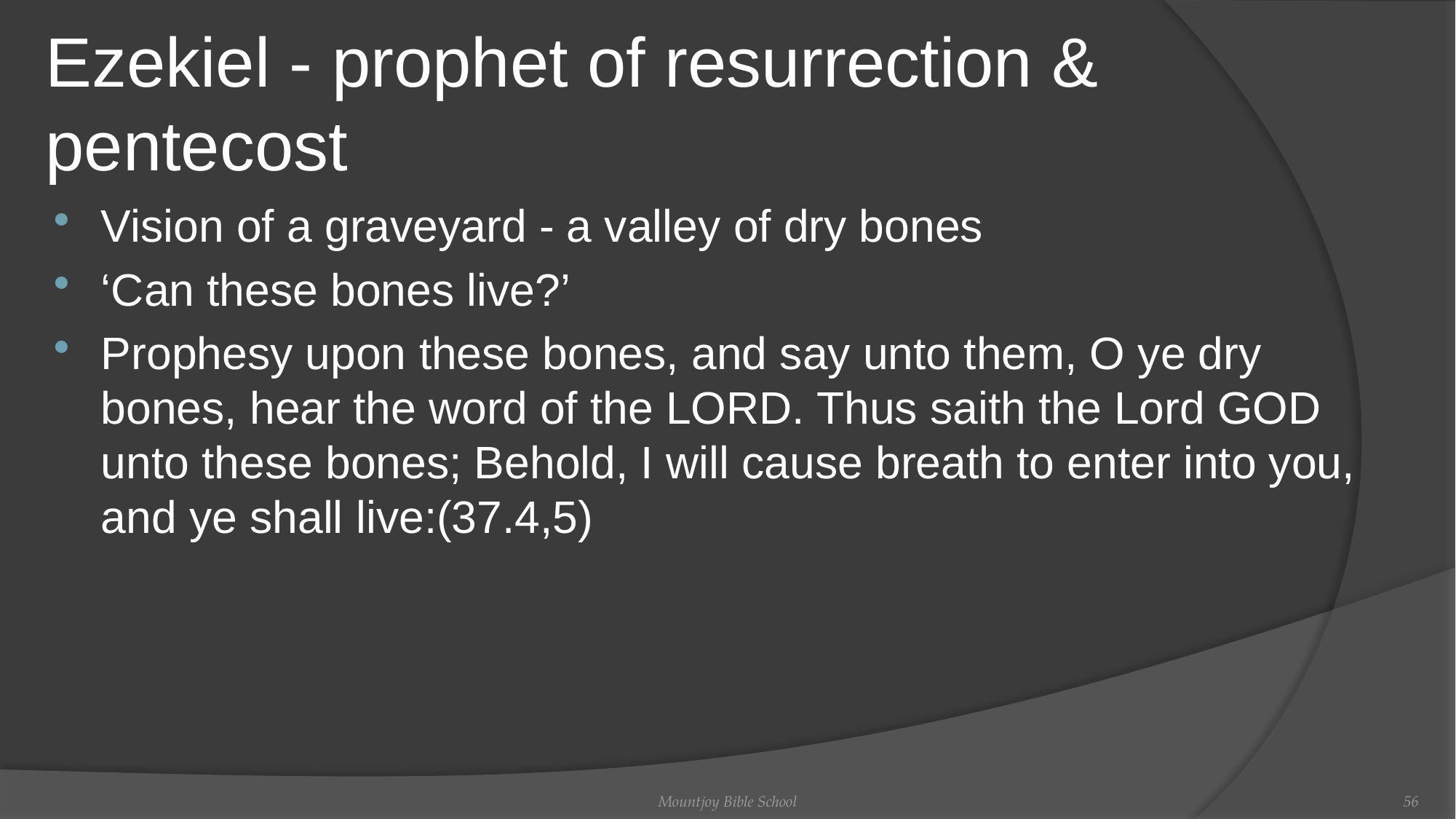

# Ezekiel - prophet of resurrection & pentecost
Vision of a graveyard - a valley of dry bones
‘Can these bones live?’
Prophesy upon these bones, and say unto them, O ye dry bones, hear the word of the LORD. Thus saith the Lord GOD unto these bones; Behold, I will cause breath to enter into you, and ye shall live:(37.4,5)
Mountjoy Bible School
56